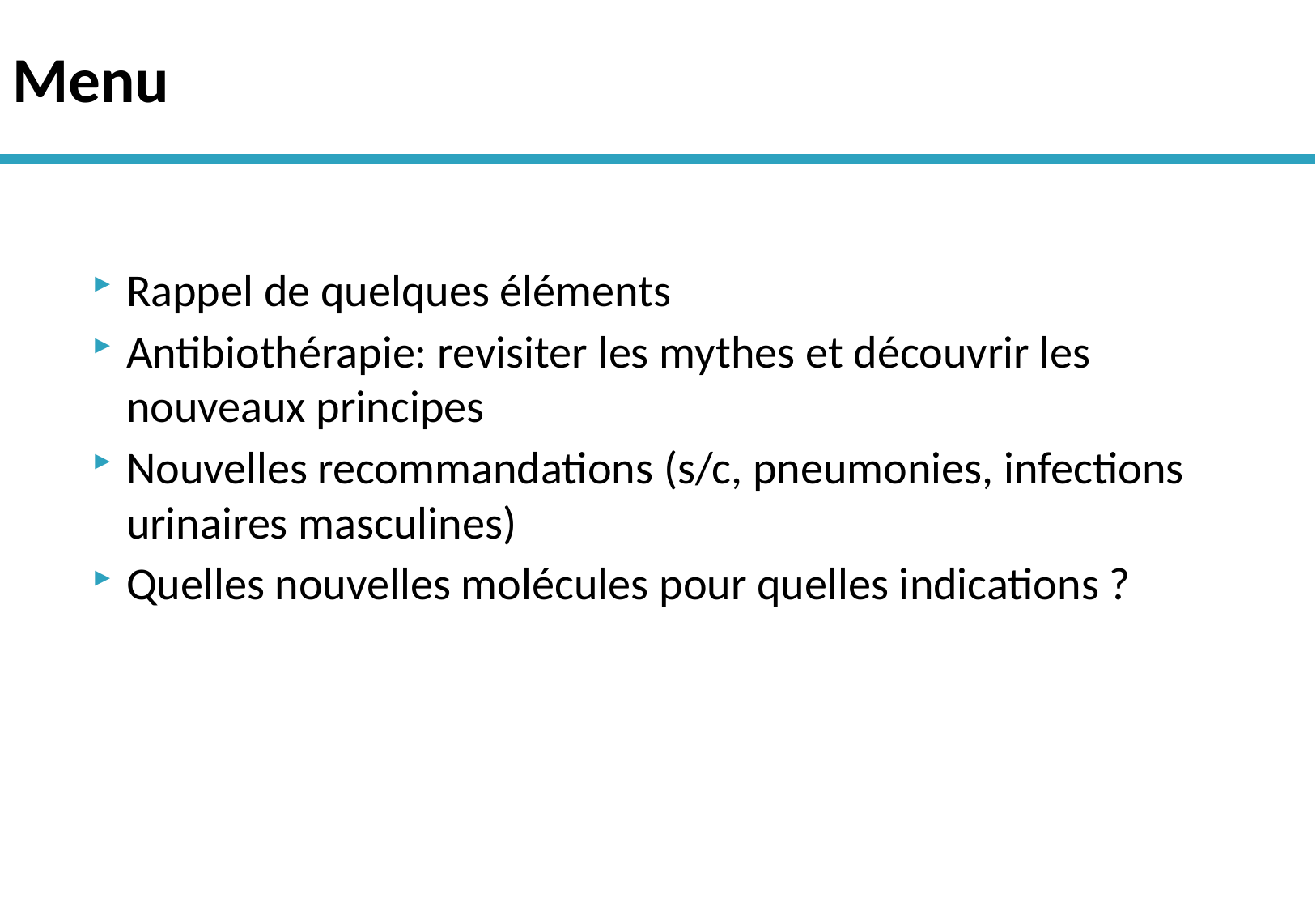

# Menu
Rappel de quelques éléments
Antibiothérapie: revisiter les mythes et découvrir les nouveaux principes
Nouvelles recommandations (s/c, pneumonies, infections urinaires masculines)
Quelles nouvelles molécules pour quelles indications ?